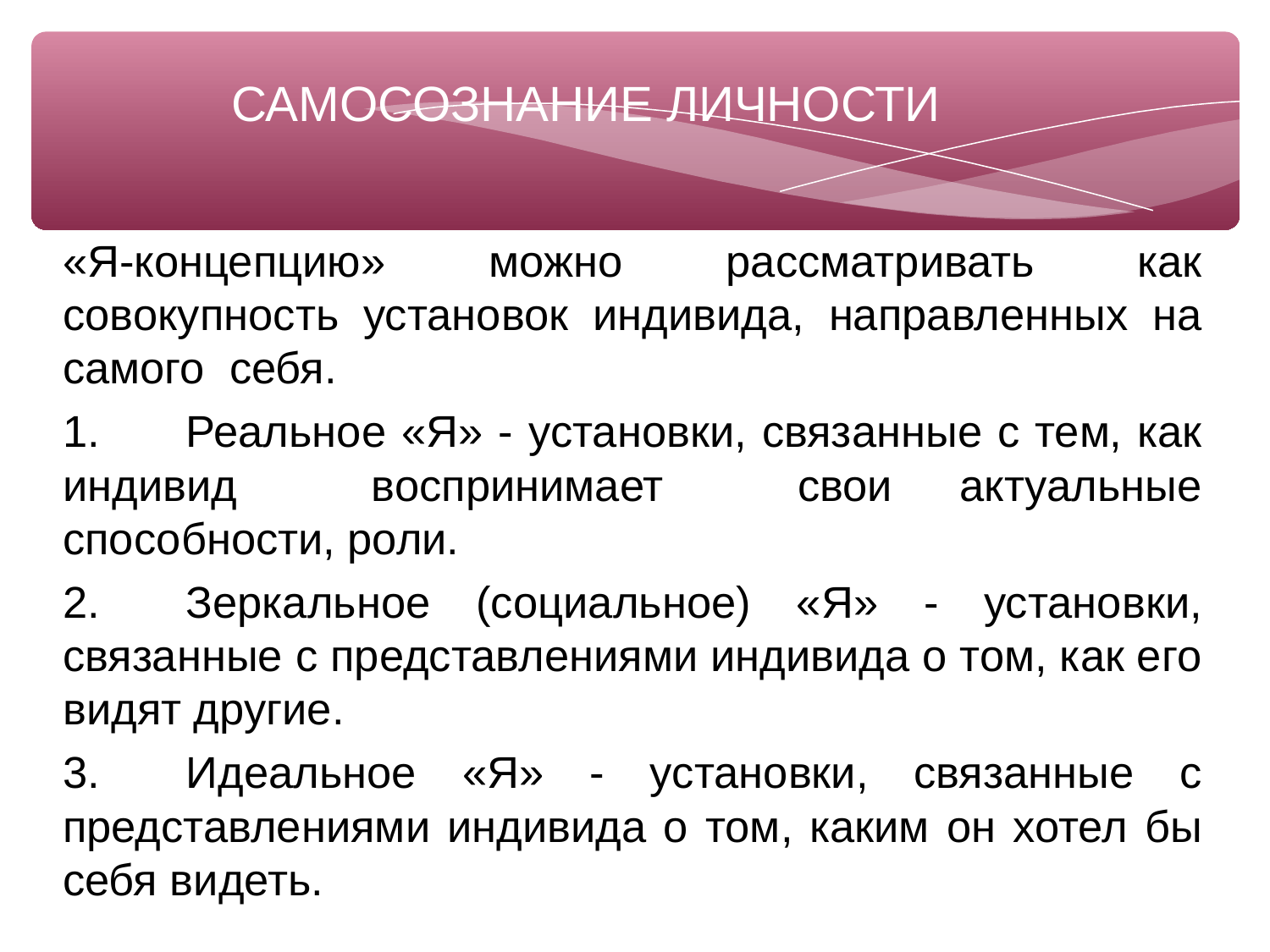

# САМОСОЗНАНИЕ ЛИЧНОСТИ
«Я-концепцию» можно рассматривать как совокупность установок индивида, направленных на самого  себя.
1.	Реальное «Я» - установки, связанные с тем, как индивид  воспринимает  свои актуальные способности, роли.
2.	Зеркальное (социальное) «Я» - установки, связанные с представлениями индивида о том, как его видят другие.
3.	Идеальное «Я» - установки, связанные с представлениями индивида о том, каким он хотел бы себя видеть.